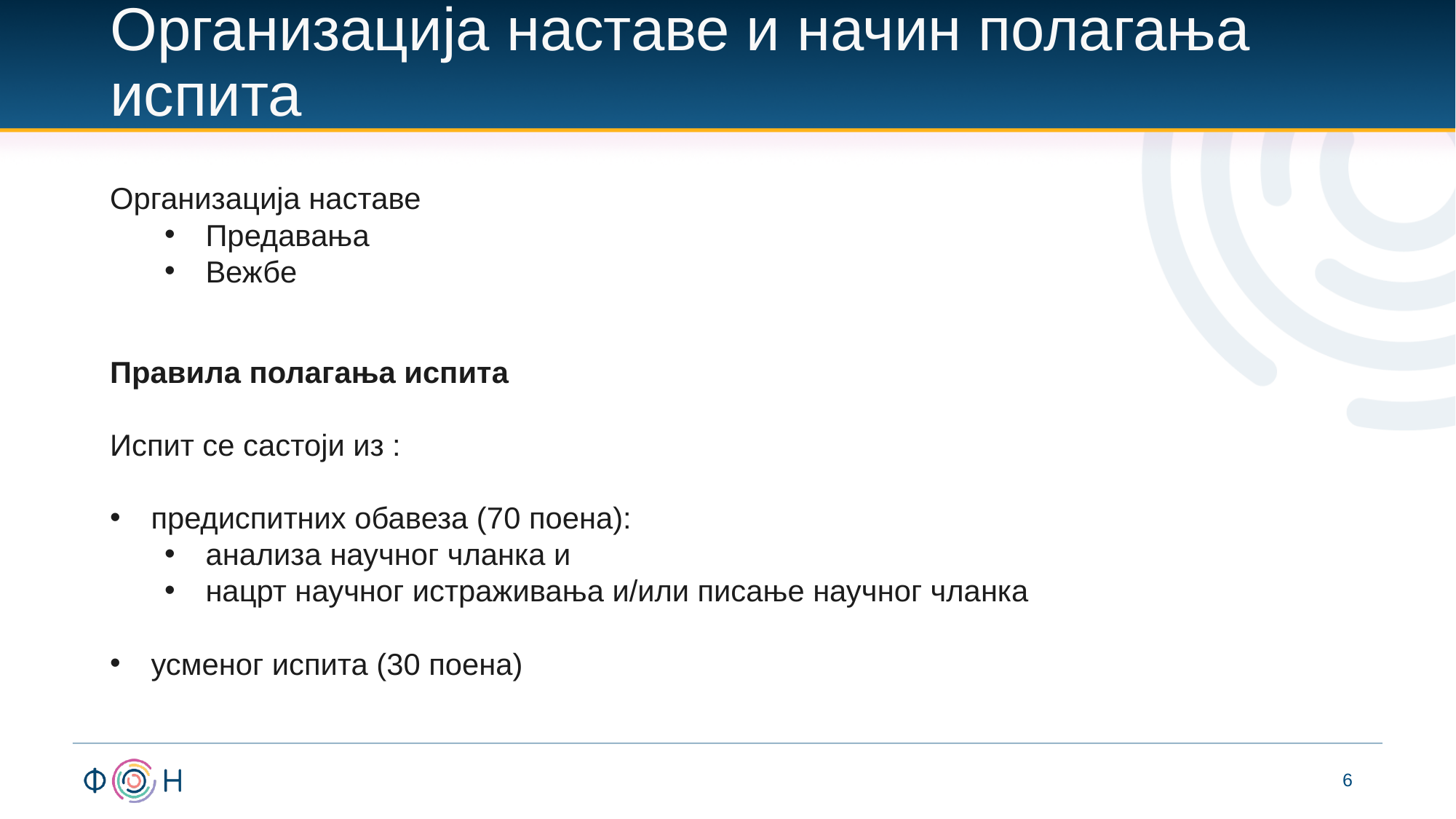

# Организација наставе и начин полагања испита
Организација наставе
Предавања
Вежбе
Правила полагања испита

Испит се састоји из :

предиспитних обавеза (70 поена):
анализа научног чланка и
нацрт научног истраживања и/или писање научног чланка

усменог испита (30 поена)

6